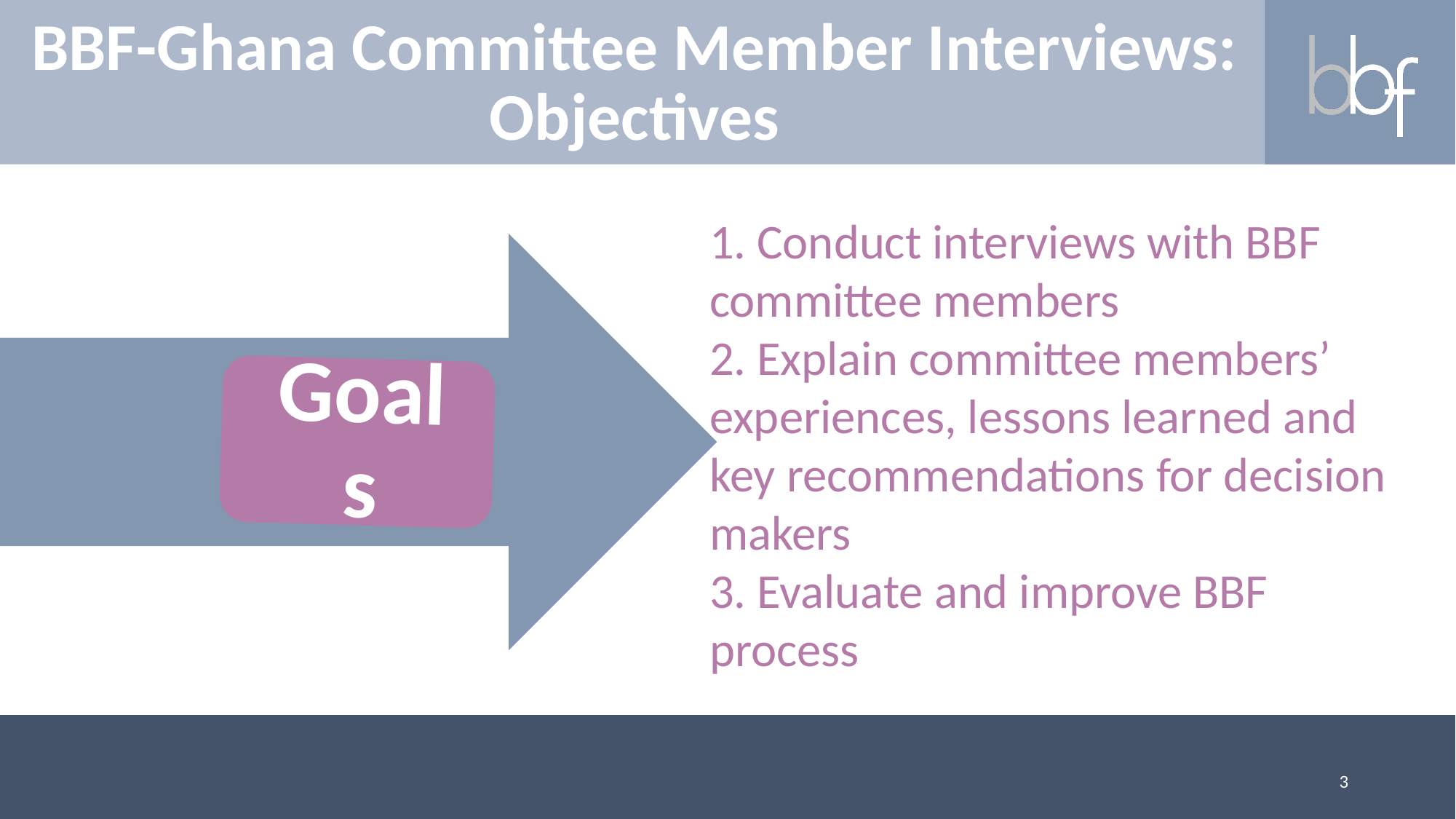

# BBF-Ghana Committee Member Interviews: Objectives
1. Conduct interviews with BBF committee members
2. Explain committee members’ experiences, lessons learned and key recommendations for decision makers
3. Evaluate and improve BBF process
Goals
3